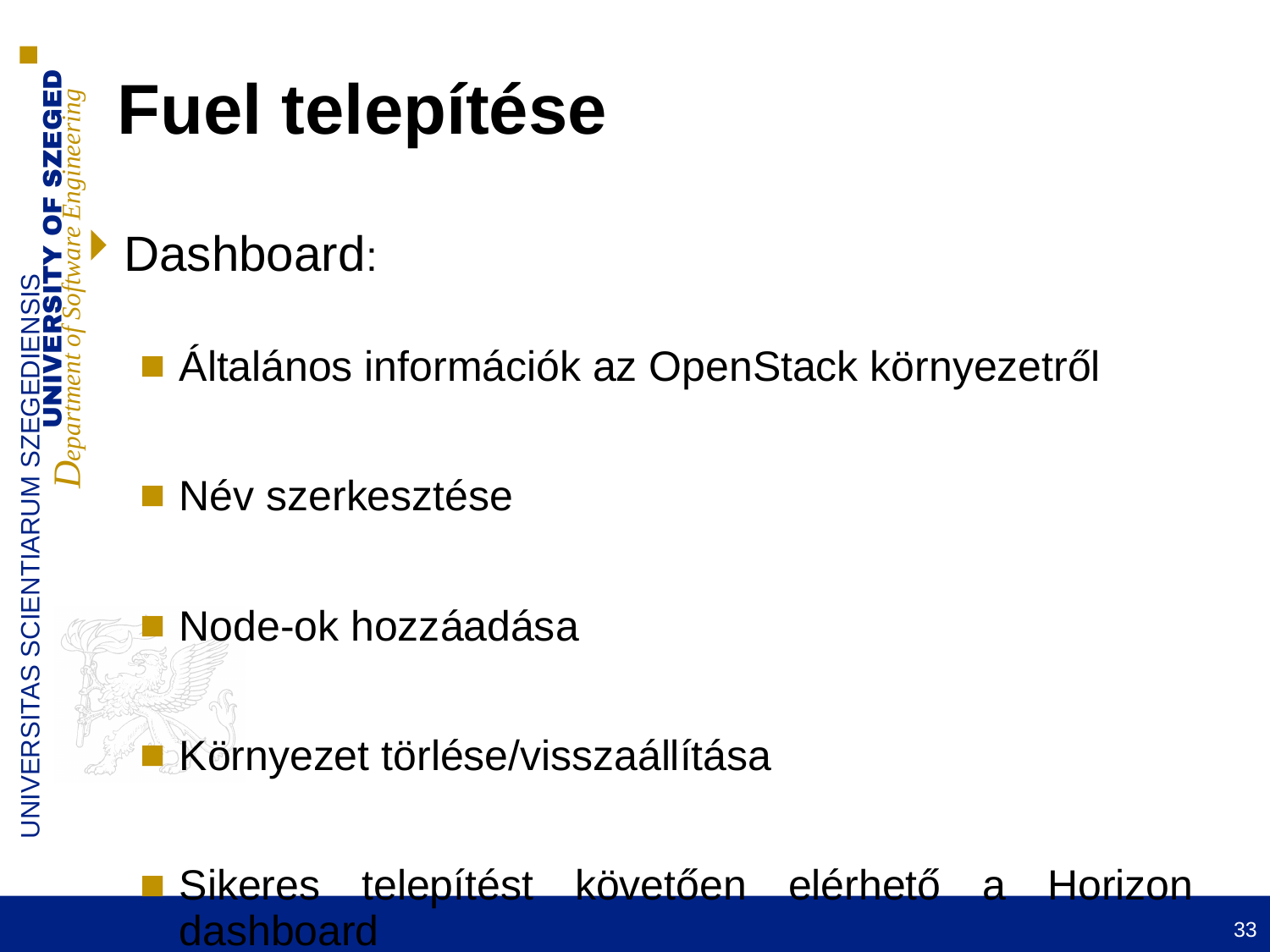

# Fuel telepítése
Dashboard:

Általános információk az OpenStack környezetről

Név szerkesztése

Node-ok hozzáadása

Környezet törlése/visszaállítása

Sikeres telepítést követően elérhető a Horizon dashboard

33